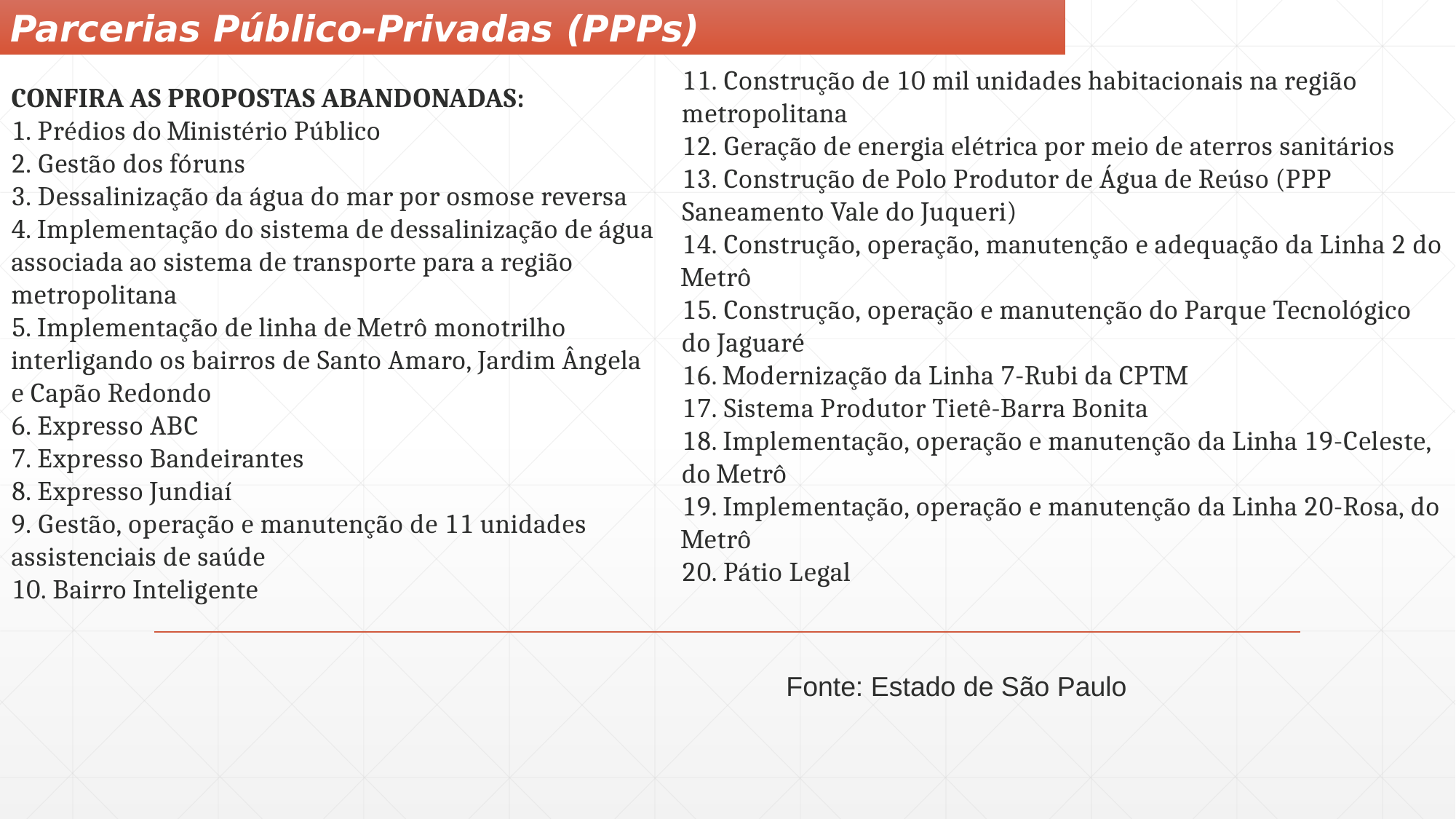

Parcerias Público-Privadas (PPPs)
11. Construção de 10 mil unidades habitacionais na região metropolitana
12. Geração de energia elétrica por meio de aterros sanitários
13. Construção de Polo Produtor de Água de Reúso (PPP Saneamento Vale do Juqueri)
14. Construção, operação, manutenção e adequação da Linha 2 do Metrô
15. Construção, operação e manutenção do Parque Tecnológico do Jaguaré
16. Modernização da Linha 7-Rubi da CPTM
17. Sistema Produtor Tietê-Barra Bonita
18. Implementação, operação e manutenção da Linha 19-Celeste, do Metrô
19. Implementação, operação e manutenção da Linha 20-Rosa, do Metrô
20. Pátio Legal

CONFIRA AS PROPOSTAS ABANDONADAS:
1. Prédios do Ministério Público
2. Gestão dos fóruns
3. Dessalinização da água do mar por osmose reversa
4. Implementação do sistema de dessalinização de água associada ao sistema de transporte para a região metropolitana
5. Implementação de linha de Metrô monotrilho interligando os bairros de Santo Amaro, Jardim Ângela e Capão Redondo
6. Expresso ABC
7. Expresso Bandeirantes
8. Expresso Jundiaí
9. Gestão, operação e manutenção de 11 unidades assistenciais de saúde
10. Bairro Inteligente

Fonte: Estado de São Paulo